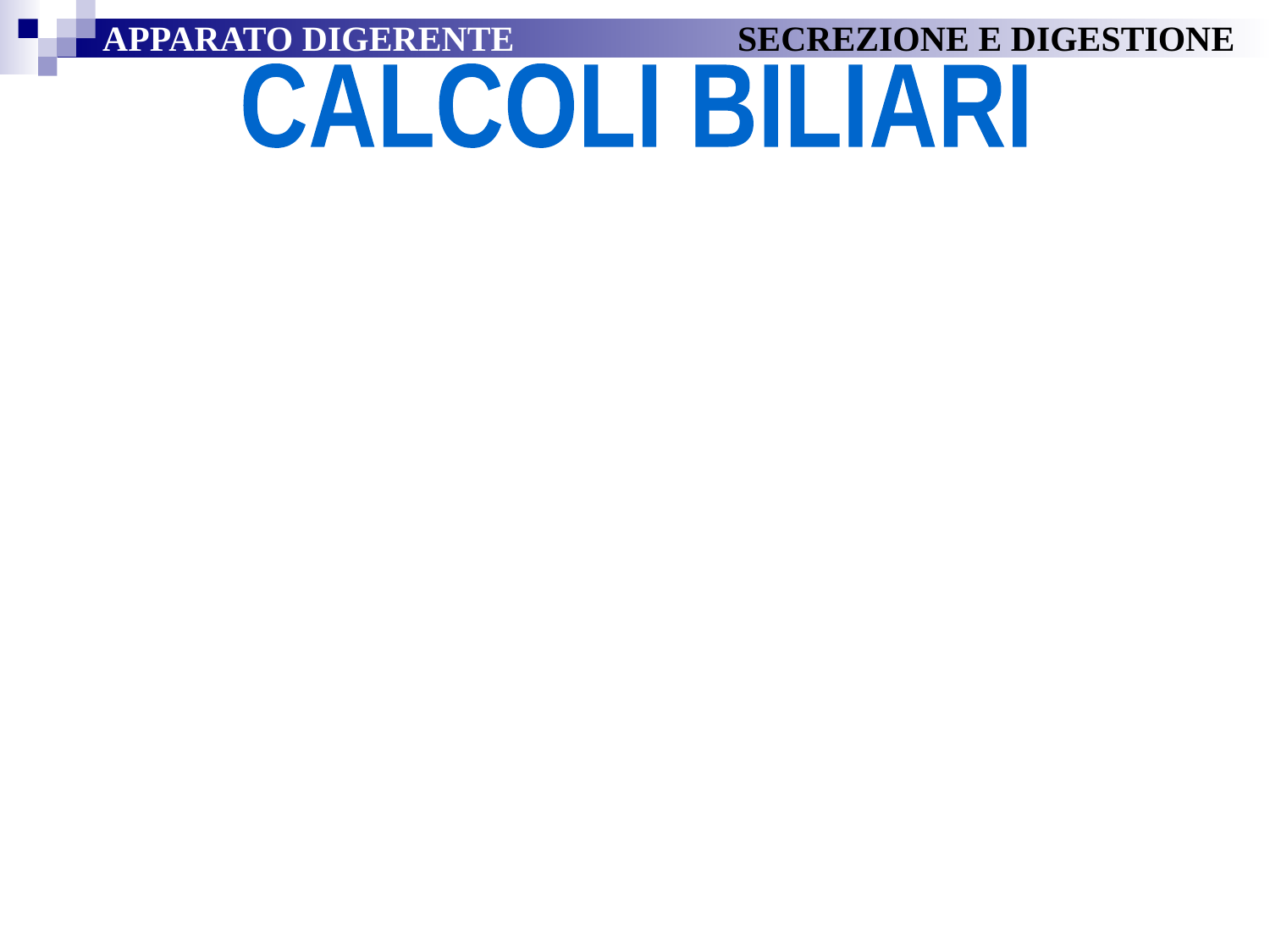

APPARATO DIGERENTE		SECREZIONE E DIGESTIONE
CALCOLI BILIARI